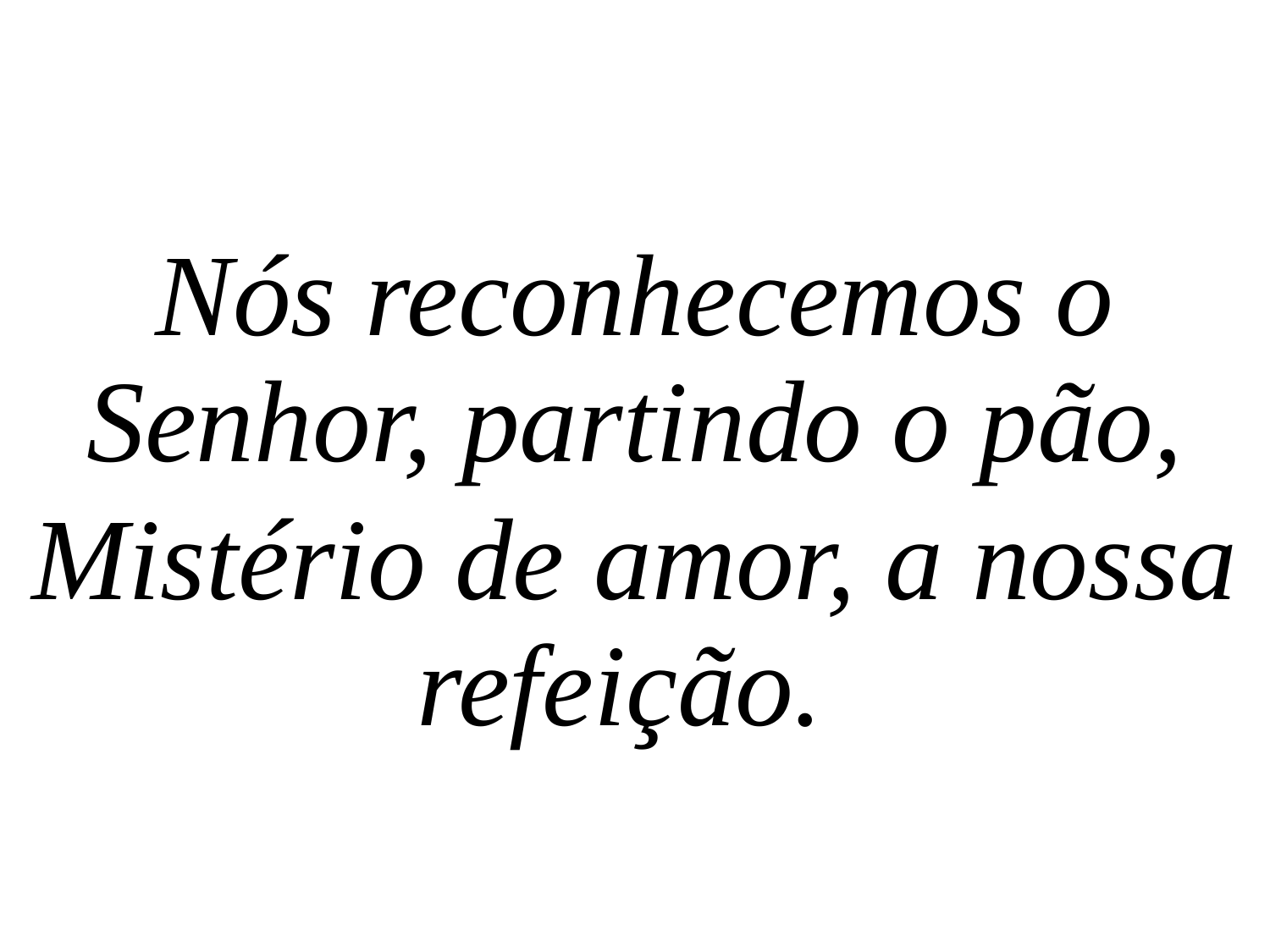

Nós reconhecemos o Senhor, partindo o pão,
Mistério de amor, a nossa refeição.